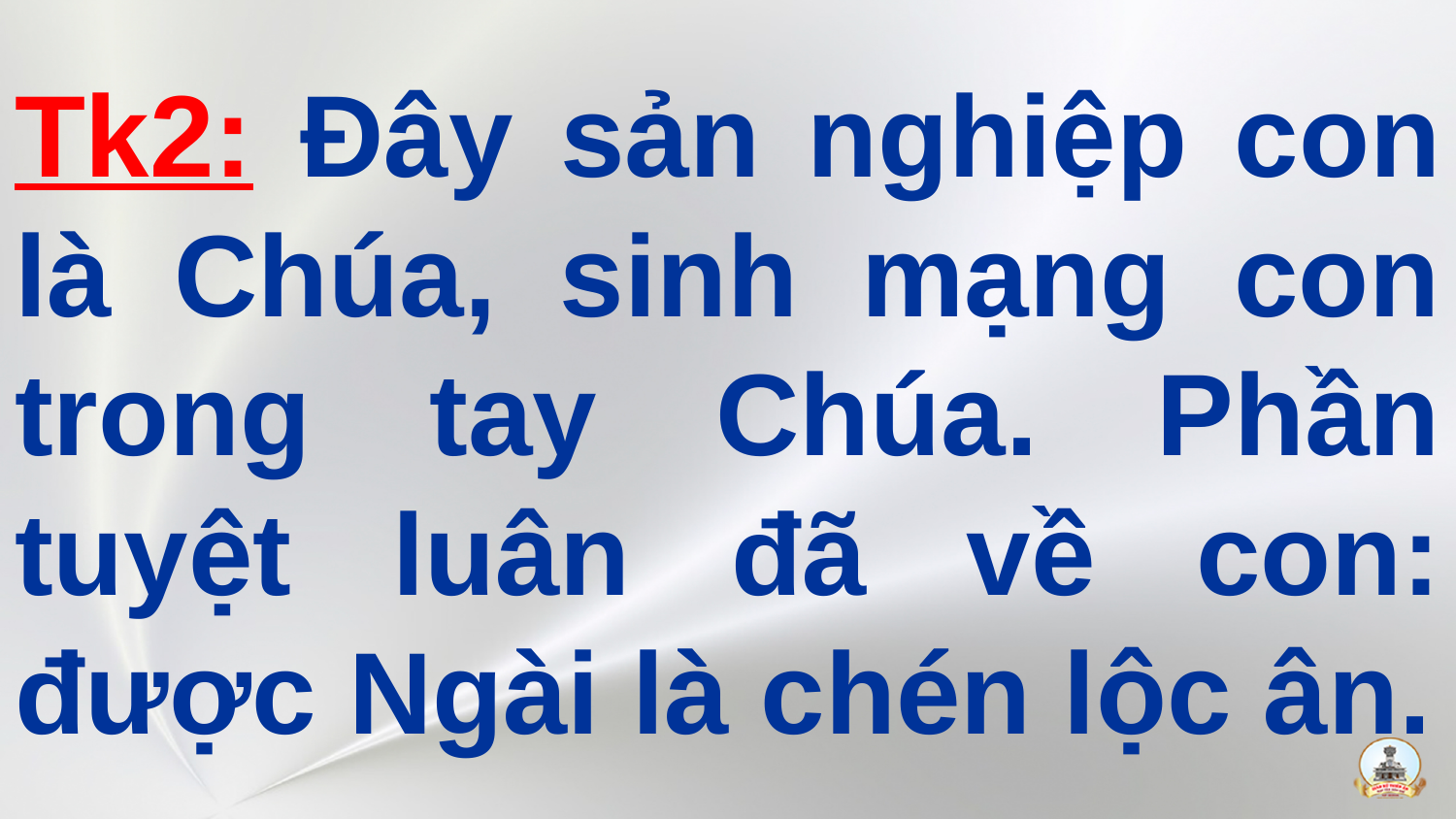

# Tk2: Đây sản nghiệp con là Chúa, sinh mạng con trong tay Chúa. Phần tuyệt luân đã về con: được Ngài là chén lộc ân.